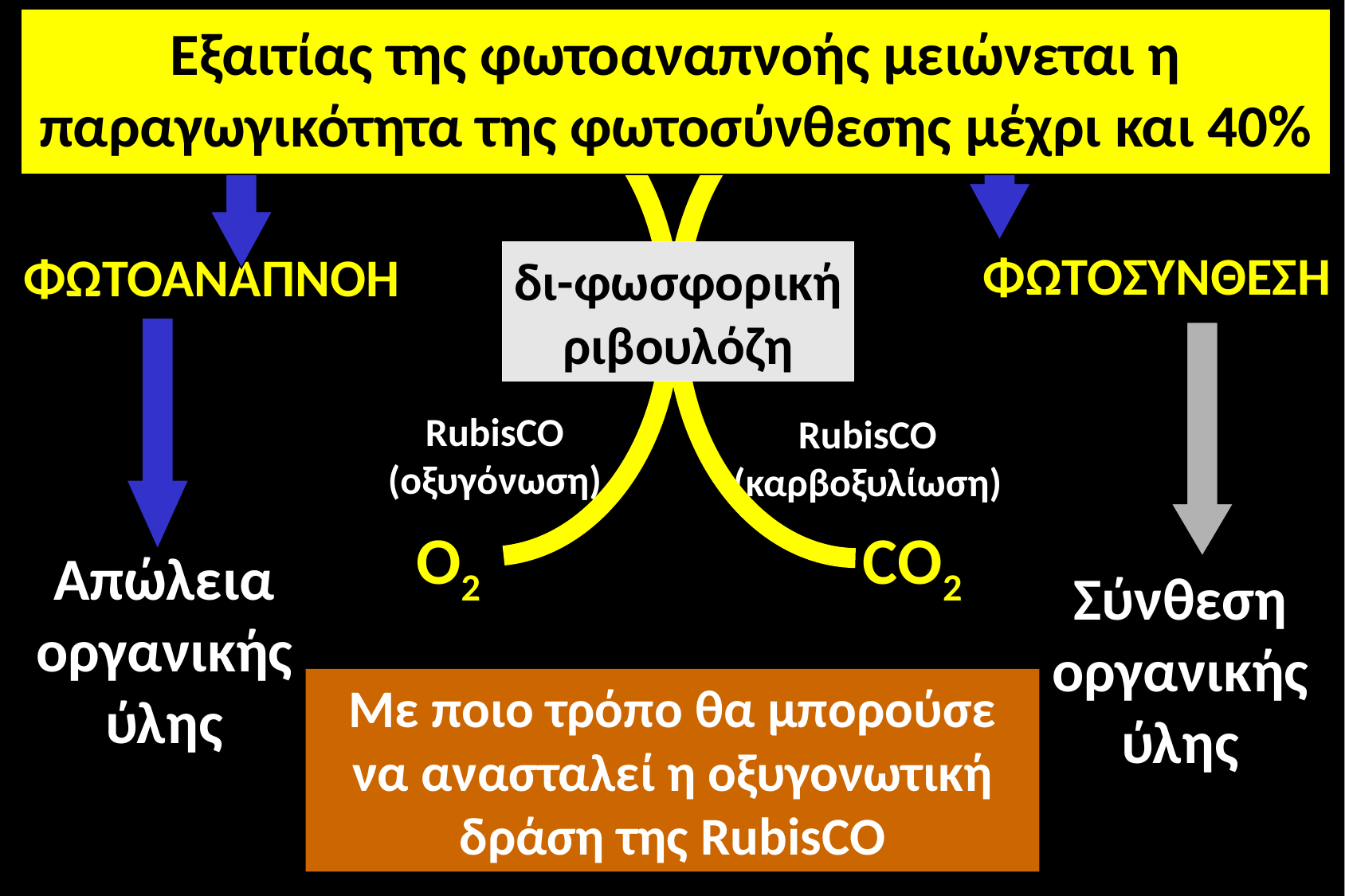

Εξαιτίας της φωτοαναπνοής μειώνεται η παραγωγικότητα της φωτοσύνθεσης μέχρι και 40%
Φωσφογλυκολικό
οξύ
Φωσφογλυκερικό
οξύ

ΦΩΤΟΣΥΝΘΕΣΗ
ΦΩΤΟΑΝΑΠΝΟΗ
δι-φωσφορική
ριβουλόζη

RubisCO
(οξυγόνωση)
RubisCO
(καρβοξυλίωση)
Ο2
CΟ2
Απώλεια οργανικής ύλης
Σύνθεση οργανικής ύλης
Με ποιο τρόπο θα μπορούσε να ανασταλεί η οξυγονωτική δράση της RubisCO